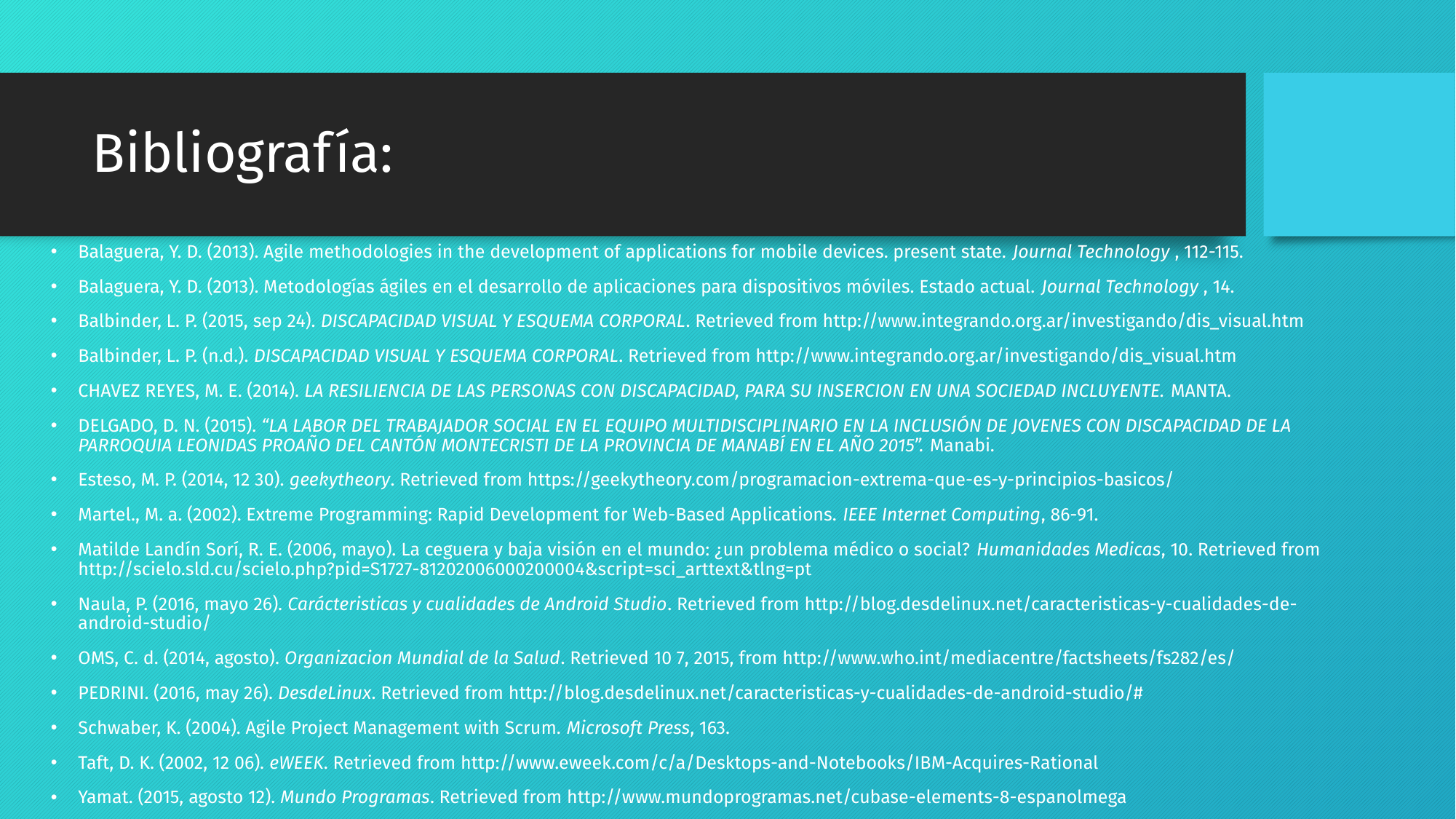

# Bibliografía:
Balaguera, Y. D. (2013). Agile methodologies in the development of applications for mobile devices. present state. Journal Technology , 112-115.
Balaguera, Y. D. (2013). Metodologías ágiles en el desarrollo de aplicaciones para dispositivos móviles. Estado actual. Journal Technology , 14.
Balbinder, L. P. (2015, sep 24). DISCAPACIDAD VISUAL Y ESQUEMA CORPORAL. Retrieved from http://www.integrando.org.ar/investigando/dis_visual.htm
Balbinder, L. P. (n.d.). DISCAPACIDAD VISUAL Y ESQUEMA CORPORAL. Retrieved from http://www.integrando.org.ar/investigando/dis_visual.htm
CHAVEZ REYES, M. E. (2014). LA RESILIENCIA DE LAS PERSONAS CON DISCAPACIDAD, PARA SU INSERCION EN UNA SOCIEDAD INCLUYENTE. MANTA.
DELGADO, D. N. (2015). “LA LABOR DEL TRABAJADOR SOCIAL EN EL EQUIPO MULTIDISCIPLINARIO EN LA INCLUSIÓN DE JOVENES CON DISCAPACIDAD DE LA PARROQUIA LEONIDAS PROAÑO DEL CANTÓN MONTECRISTI DE LA PROVINCIA DE MANABÍ EN EL AÑO 2015”. Manabi.
Esteso, M. P. (2014, 12 30). geekytheory. Retrieved from https://geekytheory.com/programacion-extrema-que-es-y-principios-basicos/
Martel., M. a. (2002). Extreme Programming: Rapid Development for Web-Based Applications. IEEE Internet Computing, 86-91.
Matilde Landín Sorí, R. E. (2006, mayo). La ceguera y baja visión en el mundo: ¿un problema médico o social? Humanidades Medicas, 10. Retrieved from http://scielo.sld.cu/scielo.php?pid=S1727-81202006000200004&script=sci_arttext&tlng=pt
Naula, P. (2016, mayo 26). Carácteristicas y cualidades de Android Studio. Retrieved from http://blog.desdelinux.net/caracteristicas-y-cualidades-de-android-studio/
OMS, C. d. (2014, agosto). Organizacion Mundial de la Salud. Retrieved 10 7, 2015, from http://www.who.int/mediacentre/factsheets/fs282/es/
PEDRINI. (2016, may 26). DesdeLinux. Retrieved from http://blog.desdelinux.net/caracteristicas-y-cualidades-de-android-studio/#
Schwaber, K. (2004). Agile Project Management with Scrum. Microsoft Press, 163.
Taft, D. K. (2002, 12 06). eWEEK. Retrieved from http://www.eweek.com/c/a/Desktops-and-Notebooks/IBM-Acquires-Rational
Yamat. (2015, agosto 12). Mundo Programas. Retrieved from http://www.mundoprogramas.net/cubase-elements-8-espanolmega